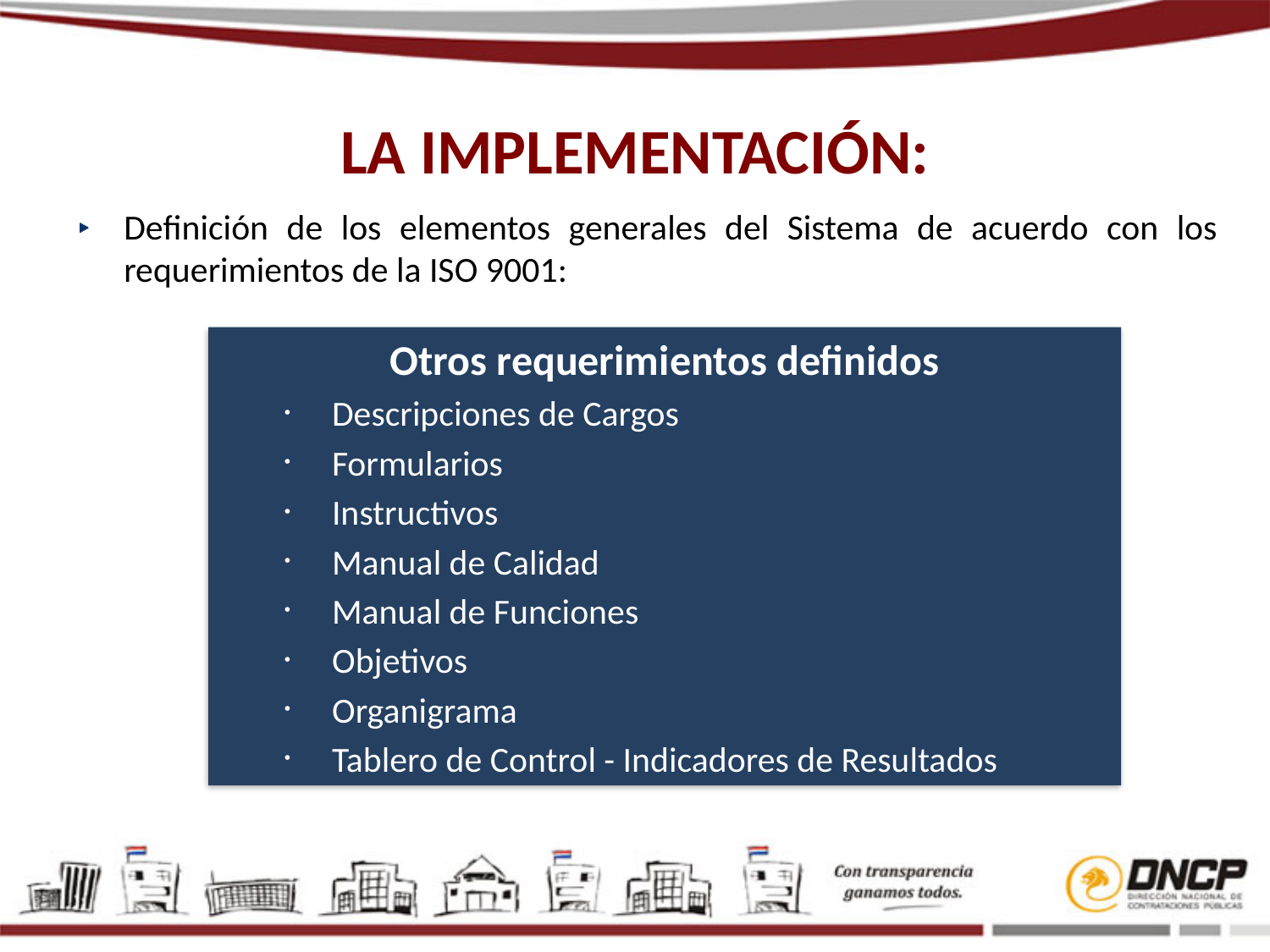

# LA IMPLEMENTACIÓN:
Definición de los elementos generales del Sistema de acuerdo con los requerimientos de la ISO 9001:

Otros requerimientos definidos
Descripciones de Cargos
Formularios
Instructivos
Manual de Calidad
Manual de Funciones
Objetivos
Organigrama
Tablero de Control - Indicadores de Resultados